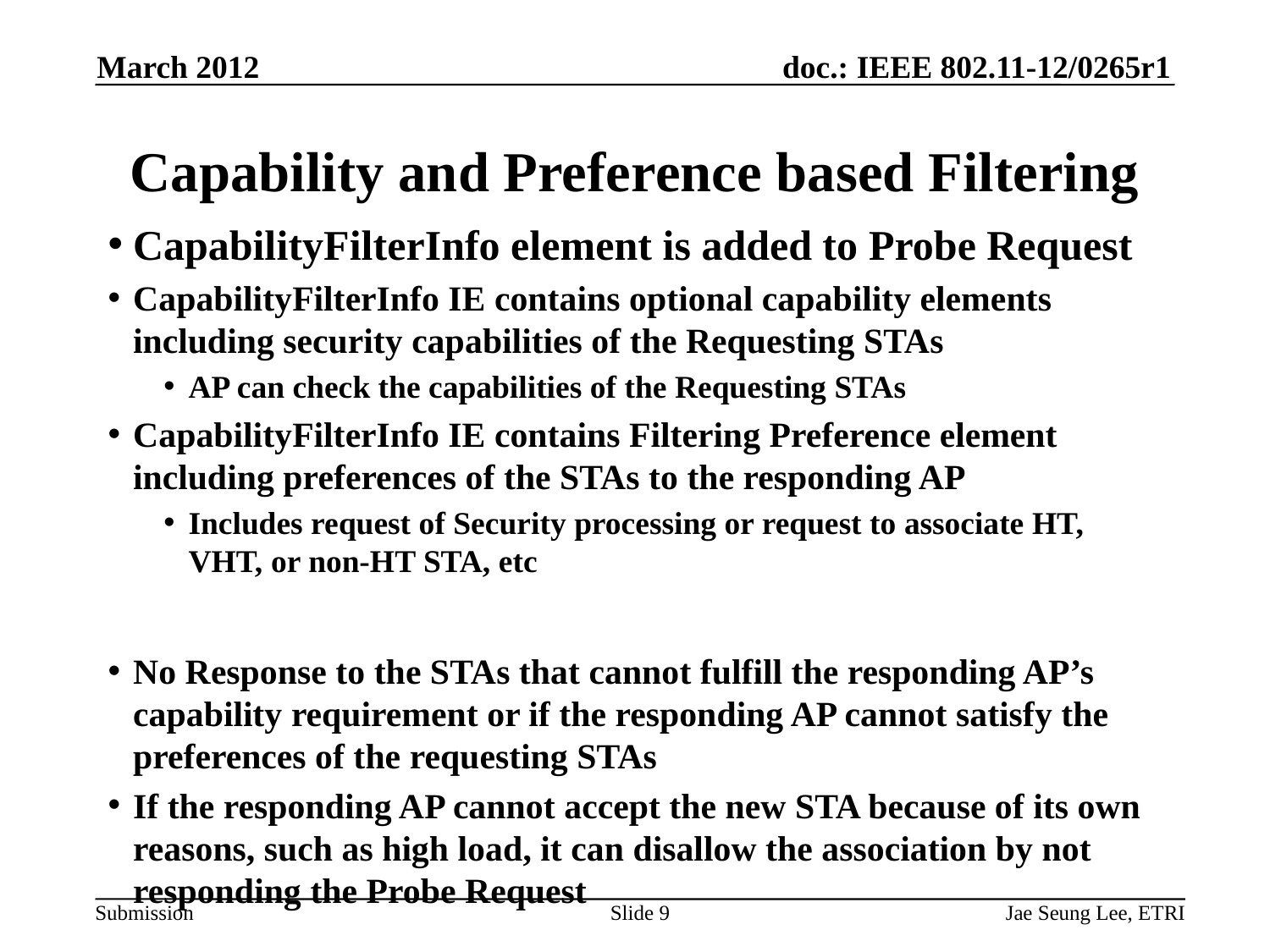

March 2012
# Capability and Preference based Filtering
CapabilityFilterInfo element is added to Probe Request
CapabilityFilterInfo IE contains optional capability elements including security capabilities of the Requesting STAs
AP can check the capabilities of the Requesting STAs
CapabilityFilterInfo IE contains Filtering Preference element including preferences of the STAs to the responding AP
Includes request of Security processing or request to associate HT, VHT, or non-HT STA, etc

No Response to the STAs that cannot fulfill the responding AP’s capability requirement or if the responding AP cannot satisfy the preferences of the requesting STAs
If the responding AP cannot accept the new STA because of its own reasons, such as high load, it can disallow the association by not responding the Probe Request

Slide 9
Jae Seung Lee, ETRI